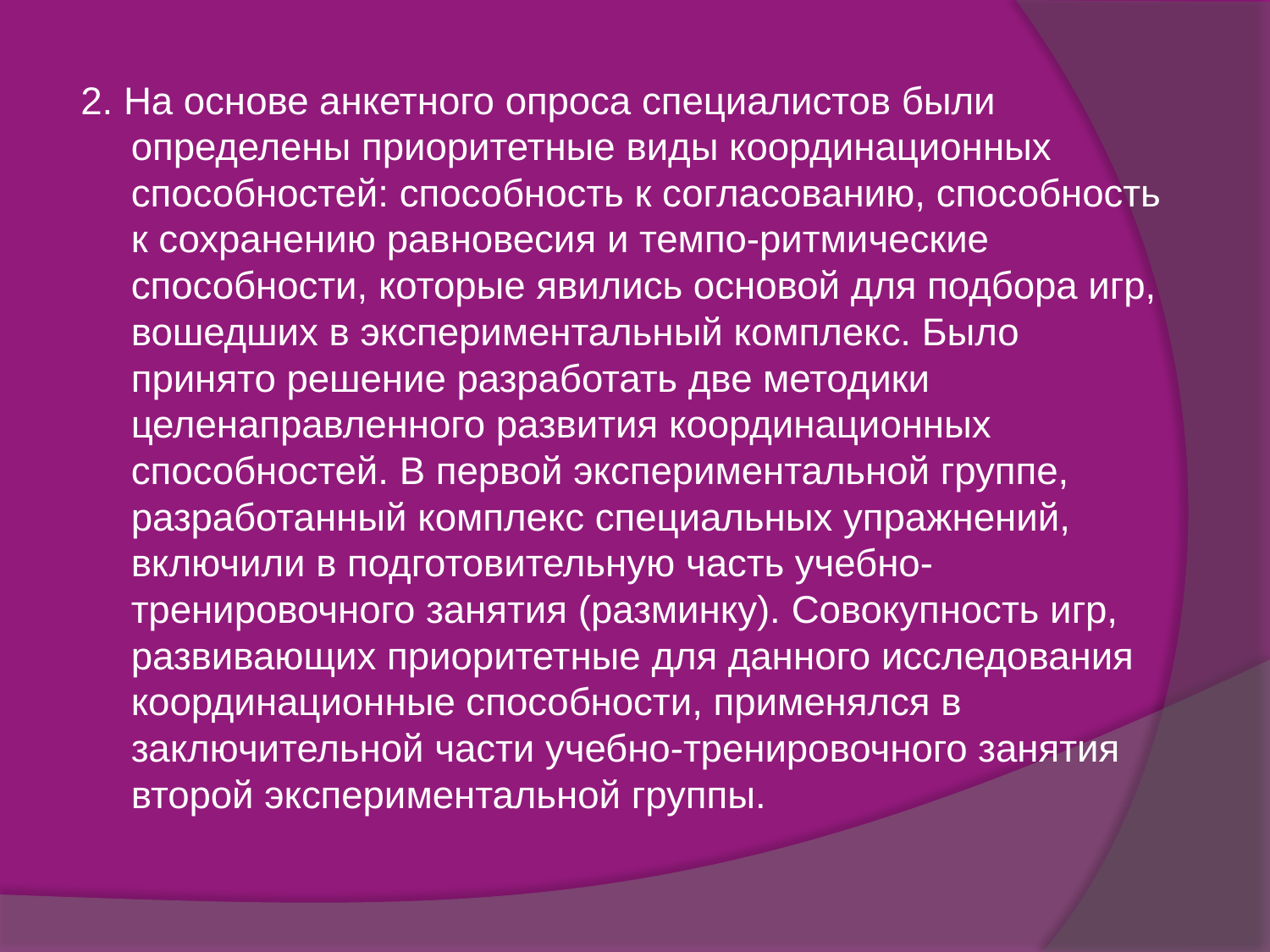

2. На основе анкетного опроса специалистов были определены приоритетные виды координационных способностей: способность к согласованию, способность к сохранению равновесия и темпо-ритмические способности, которые явились основой для подбора игр, вошедших в экспериментальный комплекс. Было принято решение разработать две методики целенаправленного развития координационных способностей. В первой экспериментальной группе, разработанный комплекс специальных упражнений, включили в подготовительную часть учебно-тренировочного занятия (разминку). Совокупность игр, развивающих приоритетные для данного исследования координационные способности, применялся в заключительной части учебно-тренировочного занятия второй экспериментальной группы.